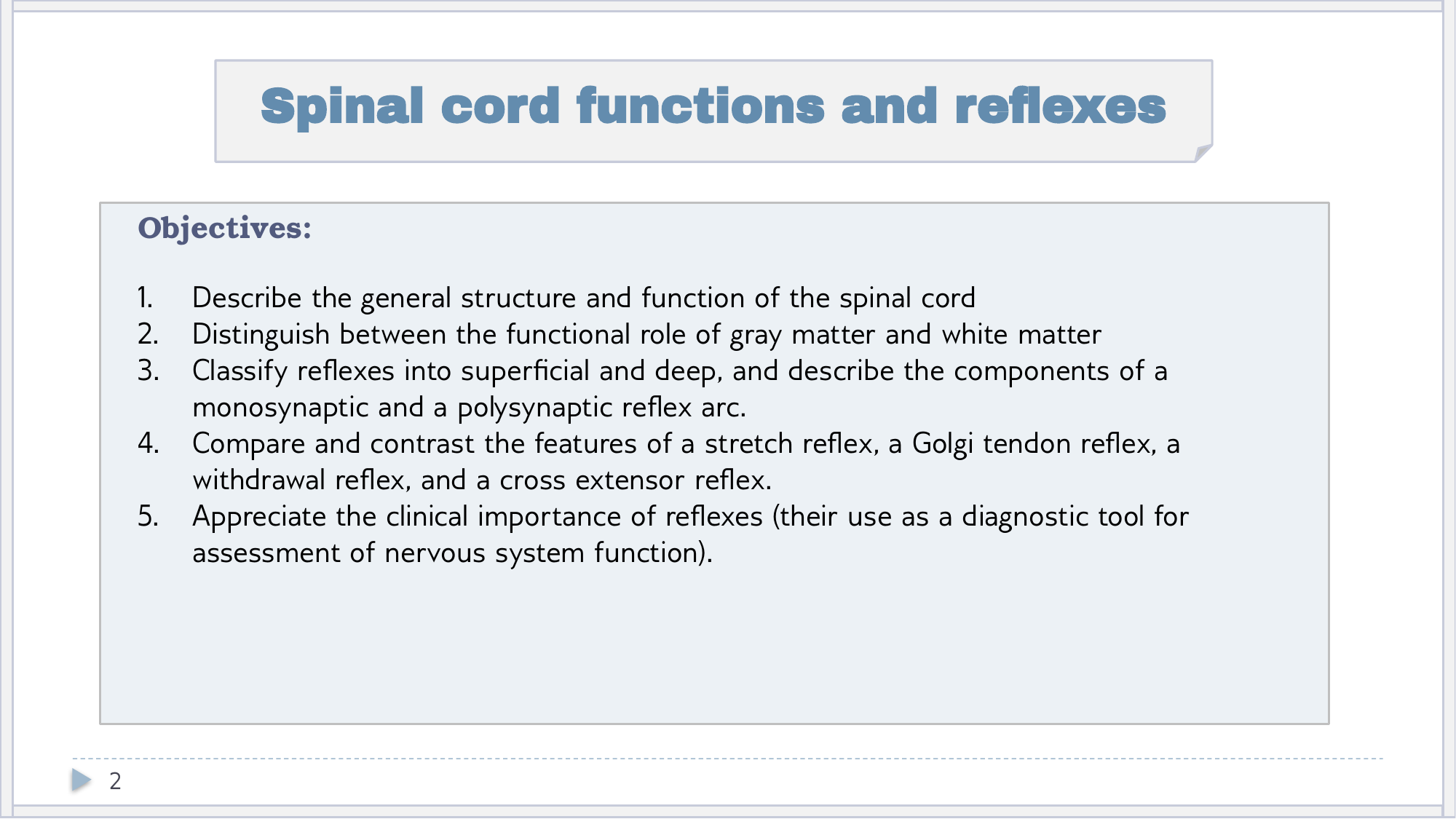

Spinal cord functions and reflexes
Objectives:

Describe the general structure and function of the spinal cord
Distinguish between the functional role of gray matter and white matter
Classify reflexes into superficial and deep, and describe the components of a monosynaptic and a polysynaptic reflex arc.
Compare and contrast the features of a stretch reflex, a Golgi tendon reflex, a withdrawal reflex, and a cross extensor reflex.
Appreciate the clinical importance of reflexes (their use as a diagnostic tool for assessment of nervous system function).

2